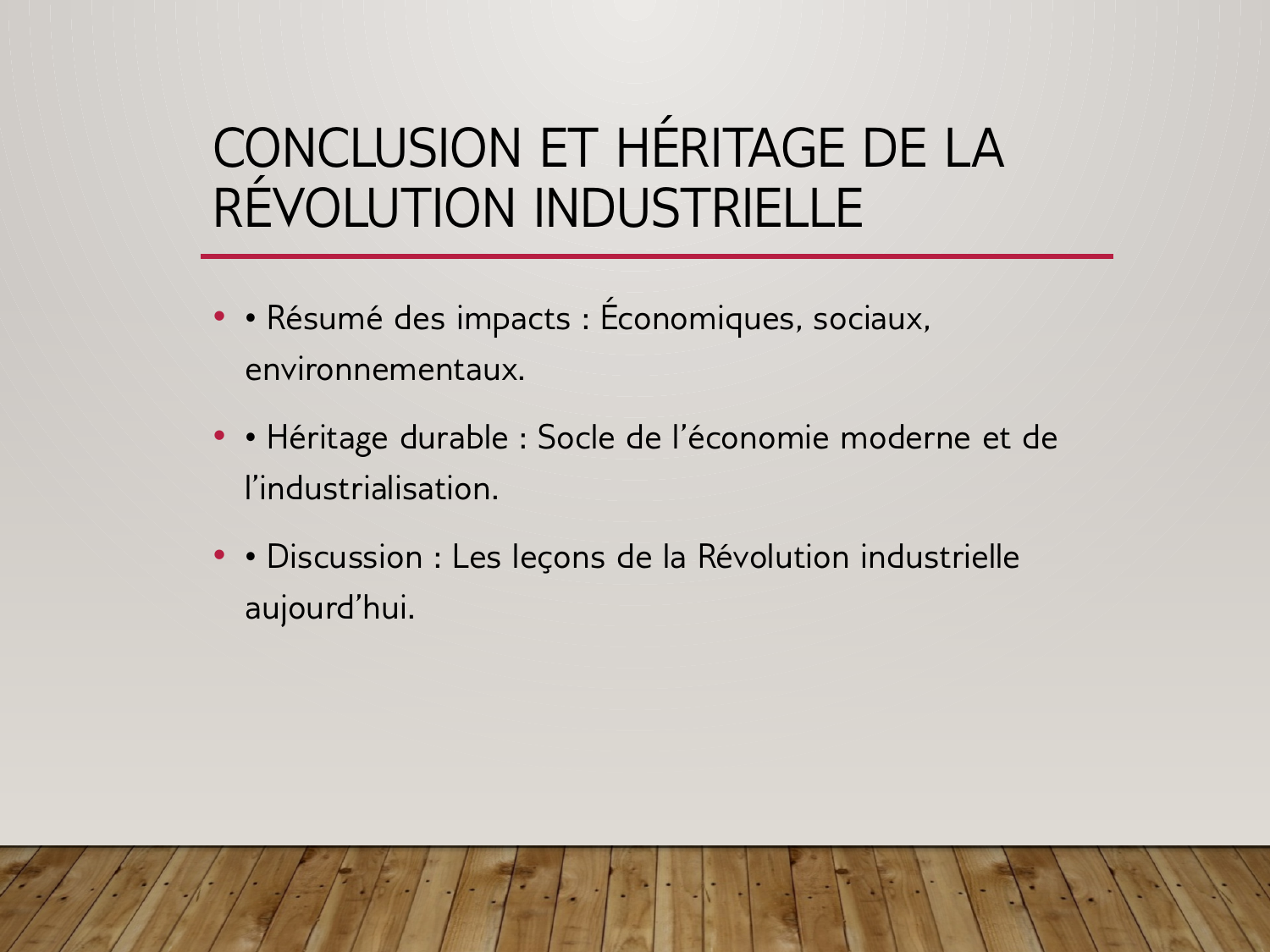

# Conclusion et héritage de la Révolution industrielle
• Résumé des impacts : Économiques, sociaux, environnementaux.
• Héritage durable : Socle de l’économie moderne et de l’industrialisation.
• Discussion : Les leçons de la Révolution industrielle aujourd’hui.